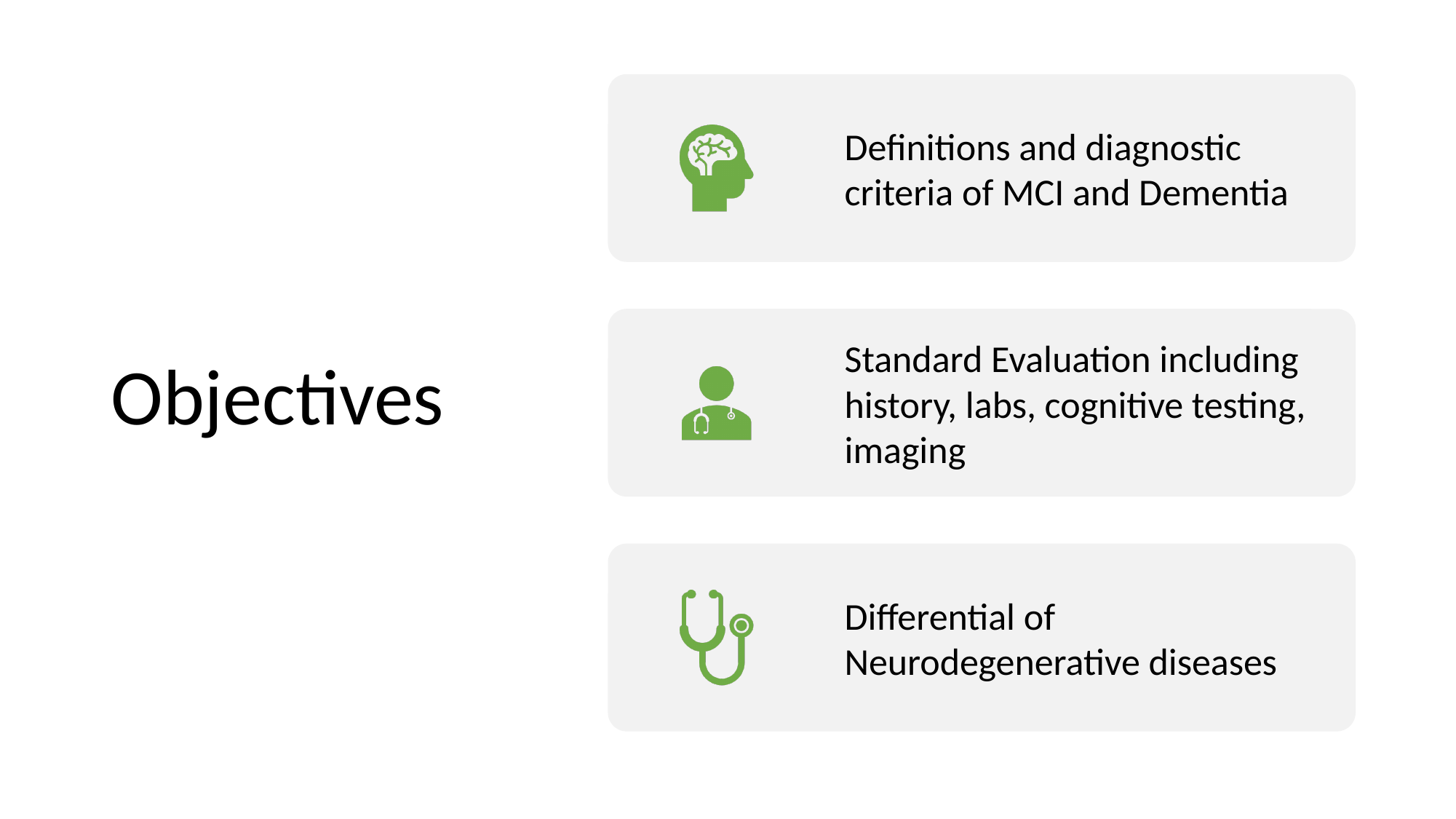

# Objectives
Definitions and diagnostic criteria of MCI and Dementia
Standard Evaluation including history, labs, cognitive testing, imaging
Differential of Neurodegenerative diseases